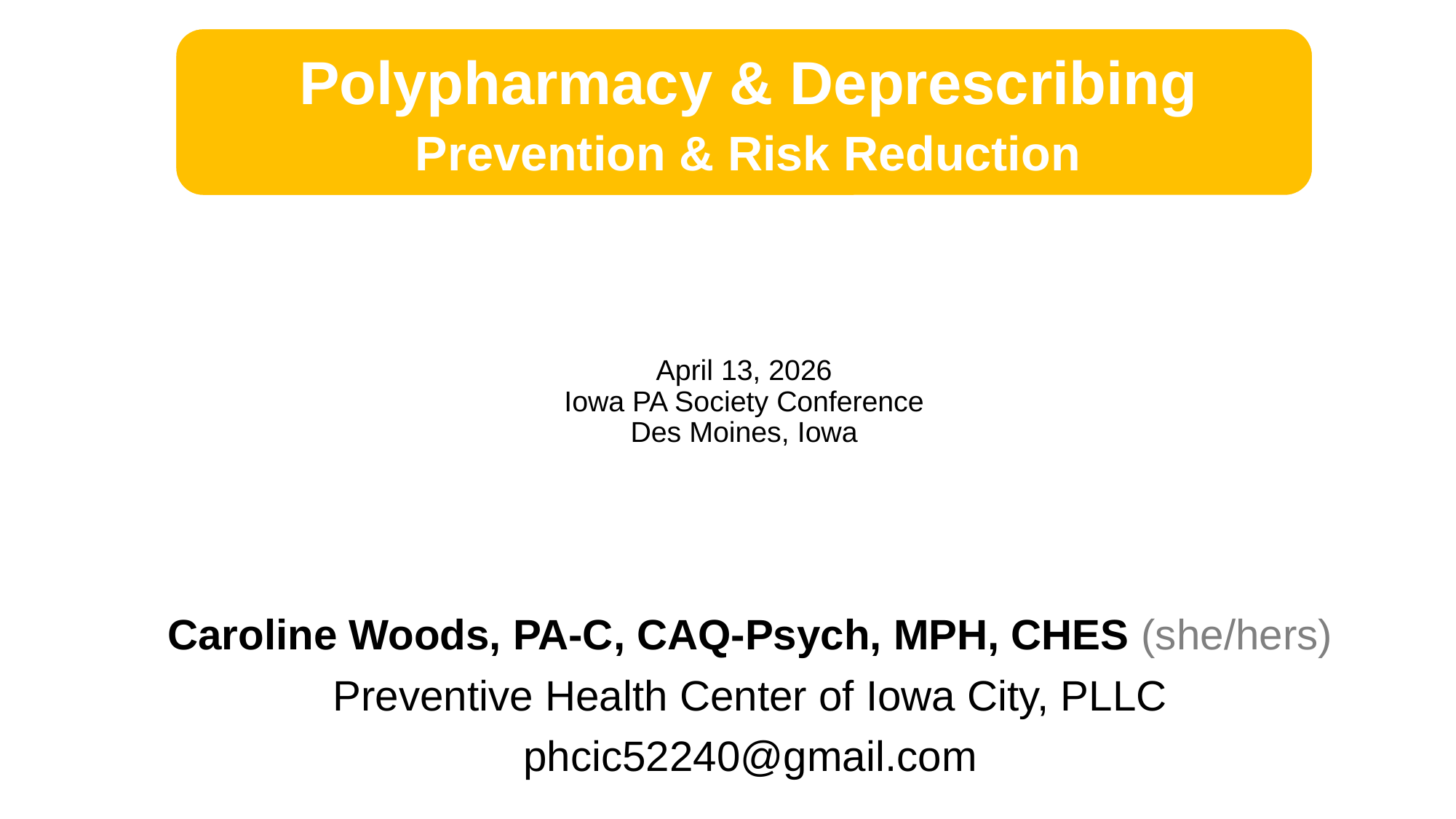

Polypharmacy & Deprescribing
Prevention & Risk Reduction
# April 13, 2026 Iowa PA Society Conference Des Moines, Iowa

Caroline Woods, PA-C, CAQ-Psych, MPH, CHES (she/hers)
Preventive Health Center of Iowa City, PLLC
phcic52240@gmail.com